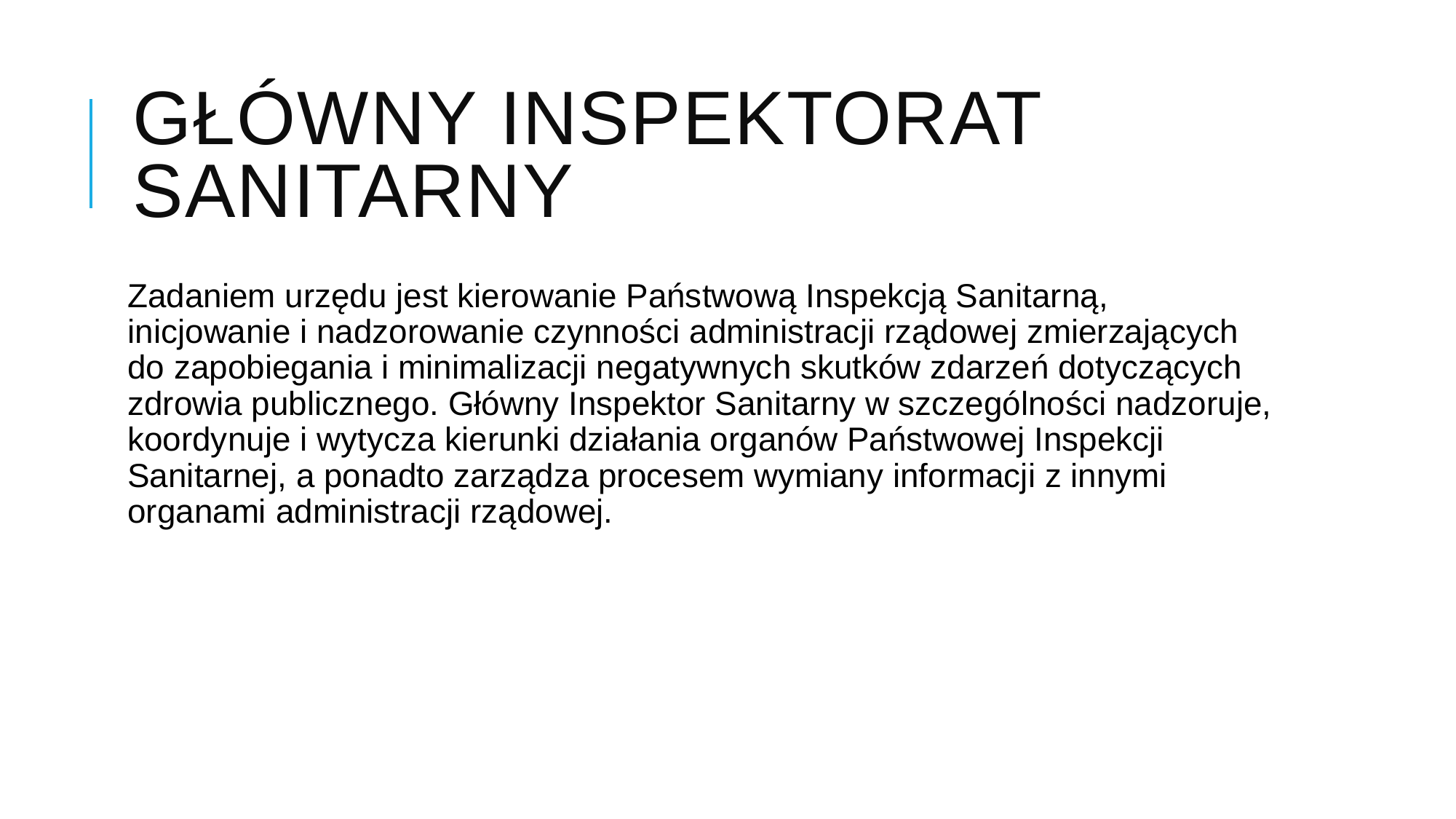

# Główny Inspektorat Sanitarny
Zadaniem urzędu jest kierowanie Państwową Inspekcją Sanitarną, inicjowanie i nadzorowanie czynności administracji rządowej zmierzających do zapobiegania i minimalizacji negatywnych skutków zdarzeń dotyczących zdrowia publicznego. Główny Inspektor Sanitarny w szczególności nadzoruje, koordynuje i wytycza kierunki działania organów Państwowej Inspekcji Sanitarnej, a ponadto zarządza procesem wymiany informacji z innymi organami administracji rządowej.